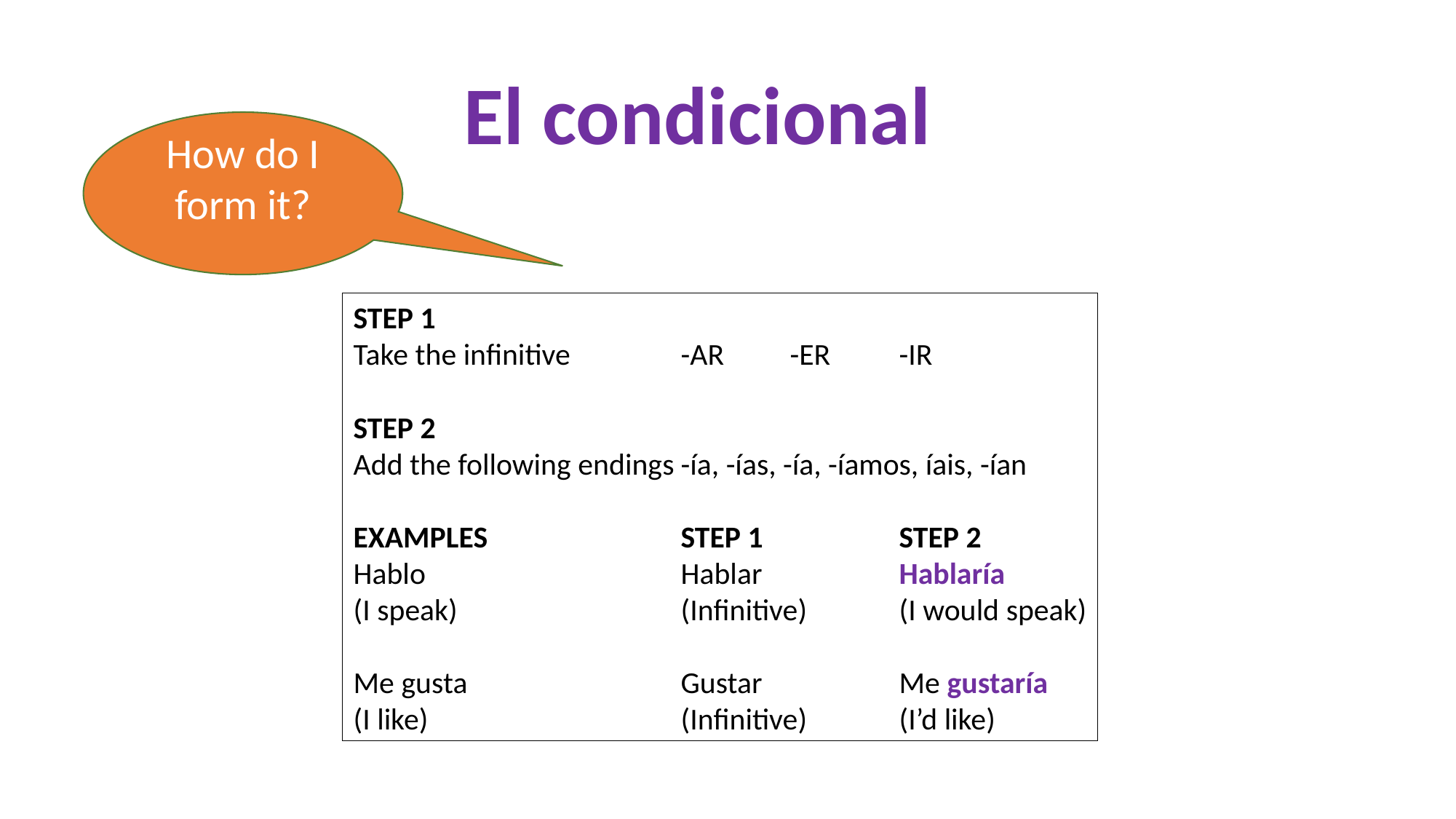

El condicional
How do I form it?

STEP 1
Take the infinitive		-AR 	-ER	-IR

STEP 2
Add the following endings	-ía, -ías, -ía, -íamos, íais, -ían

EXAMPLES		STEP 1		STEP 2
Hablo 			Hablar 		Hablaría
(I speak)			(Infinitive)	(I would speak)

Me gusta		Gustar		Me gustaría
(I like) 			(Infinitive)	(I’d like)